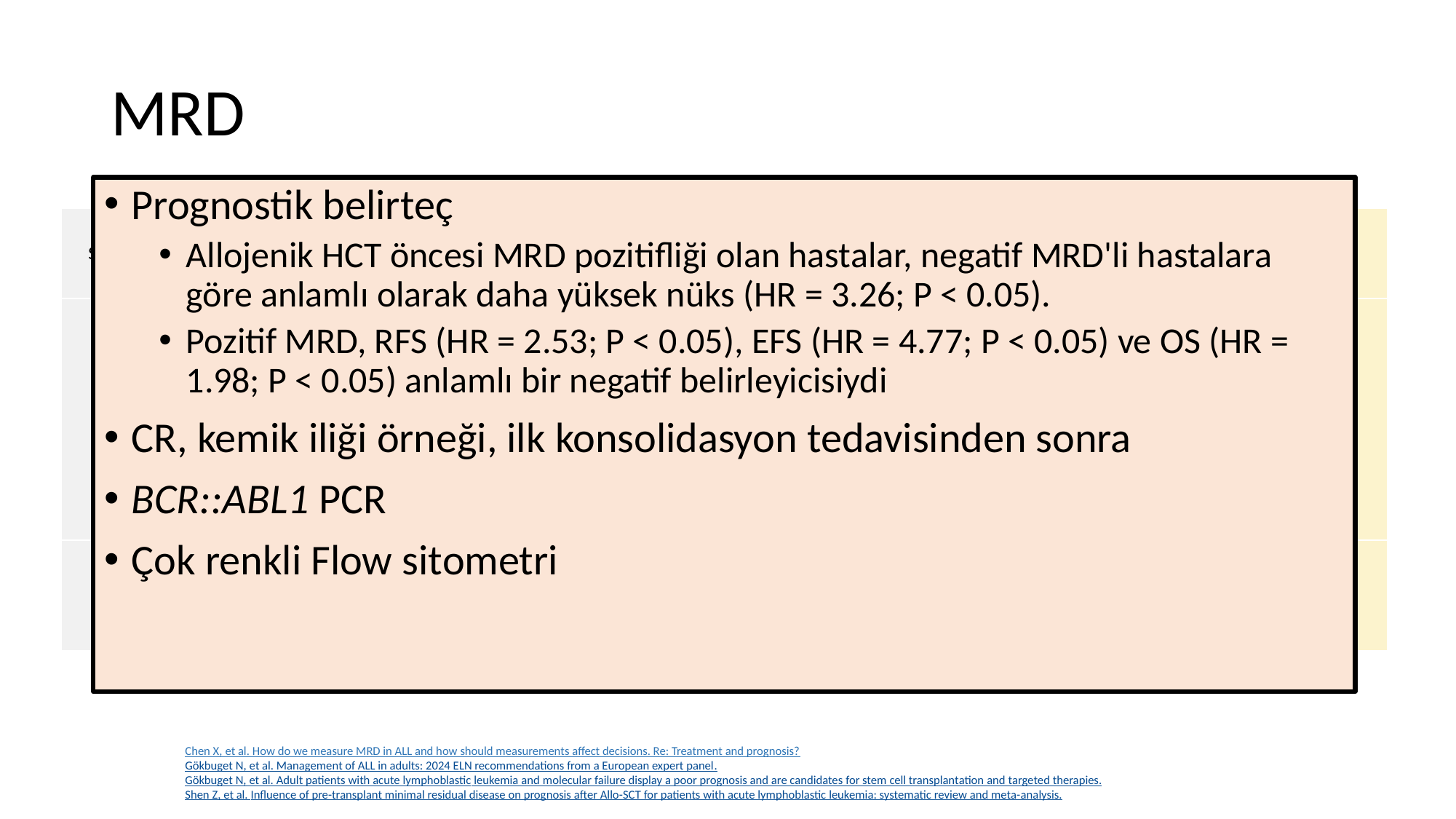

# MRD
| Yöntem | Hedef | Hassasiyet | Bazı potansiyel faydalar | Bazı potansiyel sınırlamalar |
| --- | --- | --- | --- | --- |
| Akış Sitometrisi | Lösemi ile ilişkili immünofenotipler | 3–4 renk: 10 –3 10 –4'e 6–9 renk: 10 –4 10-5'e kadar​ | Hızlı Sınırlı hassasiyet Sınırlı standardizasyon | Sınırlı duyarlılık / standardizasyon |
| PCR | RT- qPCR: Anormal gen füzyonları (örneğin, BCR- ABL) | 10 –4 ile 10 –5 | Yüksek duyarlılık Özel | Zaman alıcı Hastaya özgü primerlere ihtiyaç duyulması |
|  | ASO- PCR: Ig Ve TCR gen düzenlemeleri |  | Yüksek duyarlılık Standartlaştırılmış |  |
| NGS | Ig Ve TCR gen düzenlemeleri | 10 –6 | Henüz yaygın değil Yüksek maliyetleri nedeniyle yaygın gen mutasyonları için daha az uygundur5 | Raporlama zaman (~ 7 (günler) |
Prognostik belirteç
Allojenik HCT öncesi MRD pozitifliği olan hastalar, negatif MRD'li hastalara göre anlamlı olarak daha yüksek nüks (HR = 3.26; P < 0.05).
Pozitif MRD, RFS (HR = 2.53; P < 0.05), EFS (HR = 4.77; P < 0.05) ve OS (HR = 1.98; P < 0.05) anlamlı bir negatif belirleyicisiydi
CR, kemik iliği örneği, ilk konsolidasyon tedavisinden sonra
BCR::ABL1 PCR
Çok renkli Flow sitometri
Chen X, et al. How do we measure MRD in ALL and how should measurements affect decisions. Re: Treatment and prognosis?
Gökbuget N, et al. Management of ALL in adults: 2024 ELN recommendations from a European expert panel.
Gökbuget N, et al. Adult patients with acute lymphoblastic leukemia and molecular failure display a poor prognosis and are candidates for stem cell transplantation and targeted therapies.
Shen Z, et al. Influence of pre-transplant minimal residual disease on prognosis after Allo-SCT for patients with acute lymphoblastic leukemia: systematic review and meta-analysis.